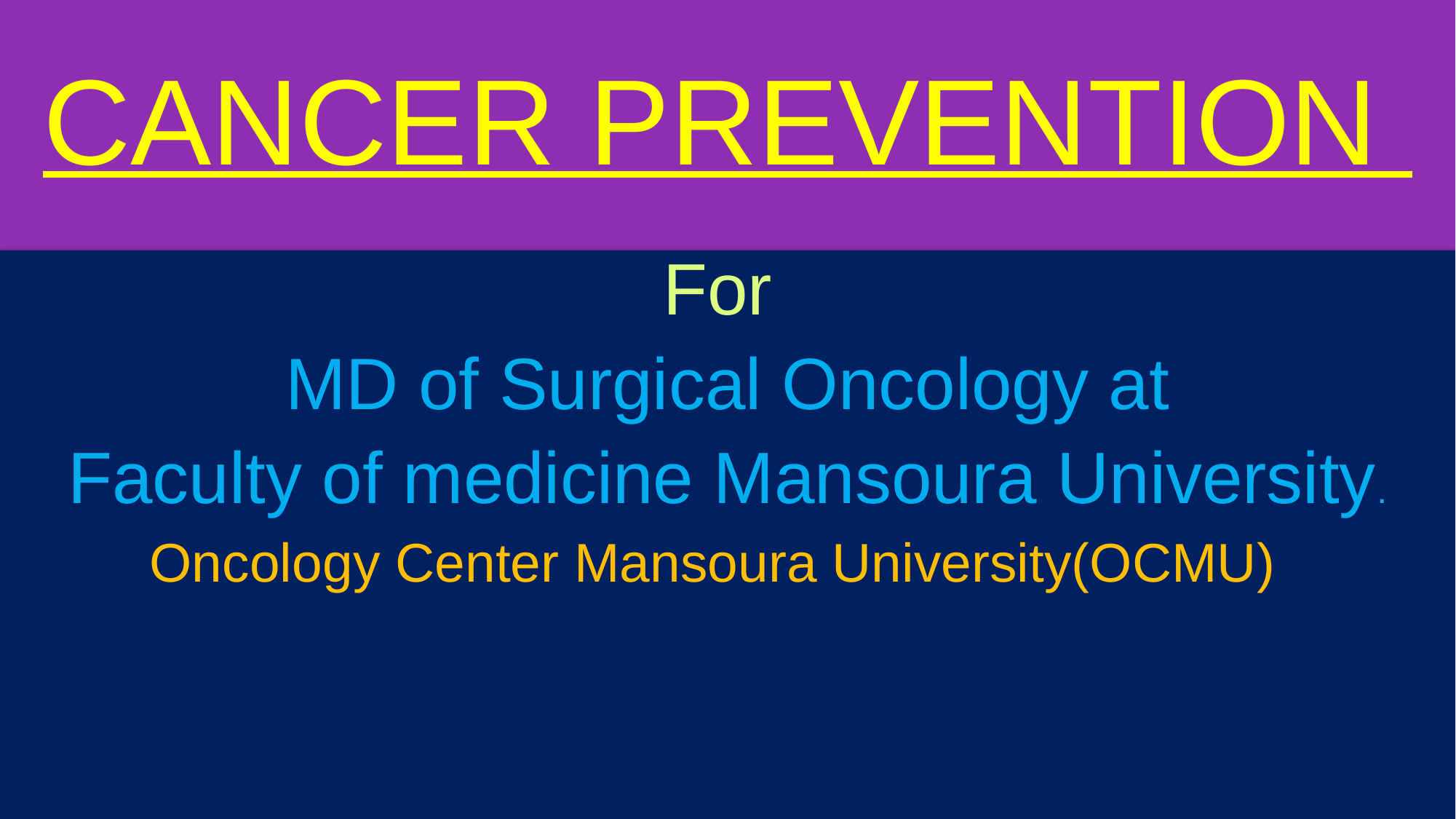

# CANCER PREVENTION
For
MD of Surgical Oncology at
Faculty of medicine Mansoura University.
Oncology Center Mansoura University(OCMU)